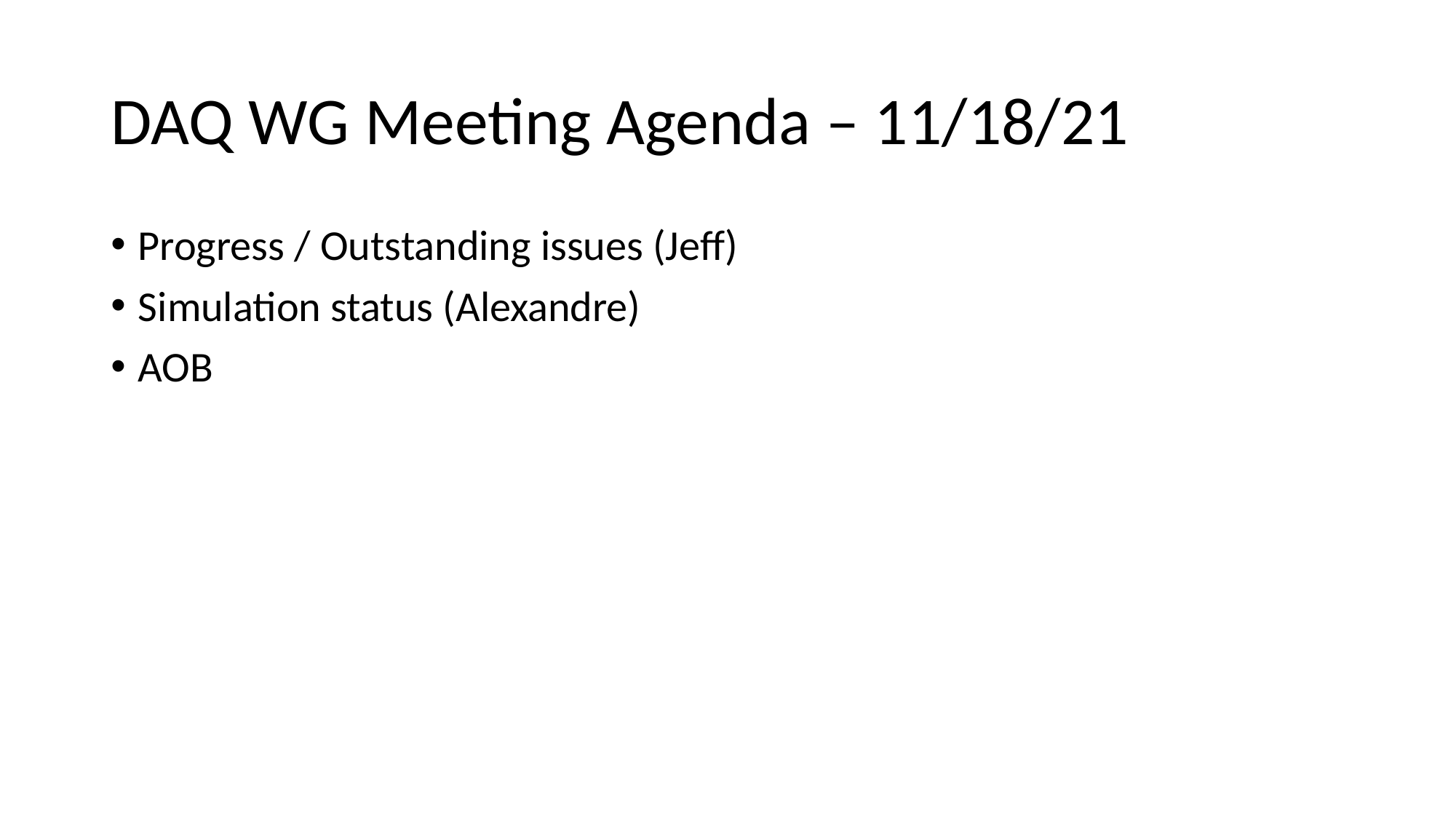

# DAQ WG Meeting Agenda – 11/18/21
Progress / Outstanding issues (Jeff)
Simulation status (Alexandre)
AOB